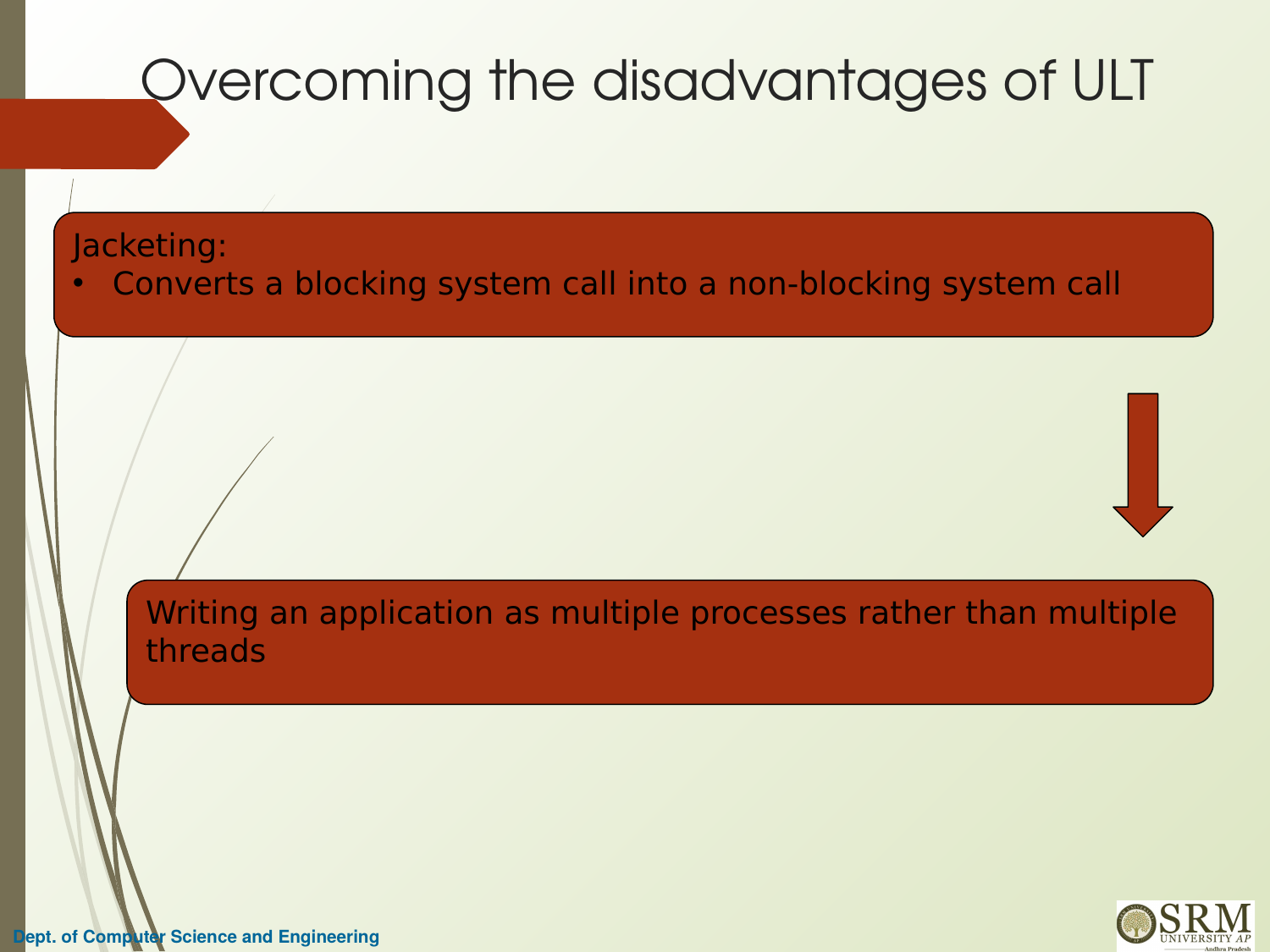

# Overcoming the disadvantages of ULT
Jacketing:
Converts a blocking system call into a non-blocking system call

Writing an application as multiple processes rather than multiple
threads